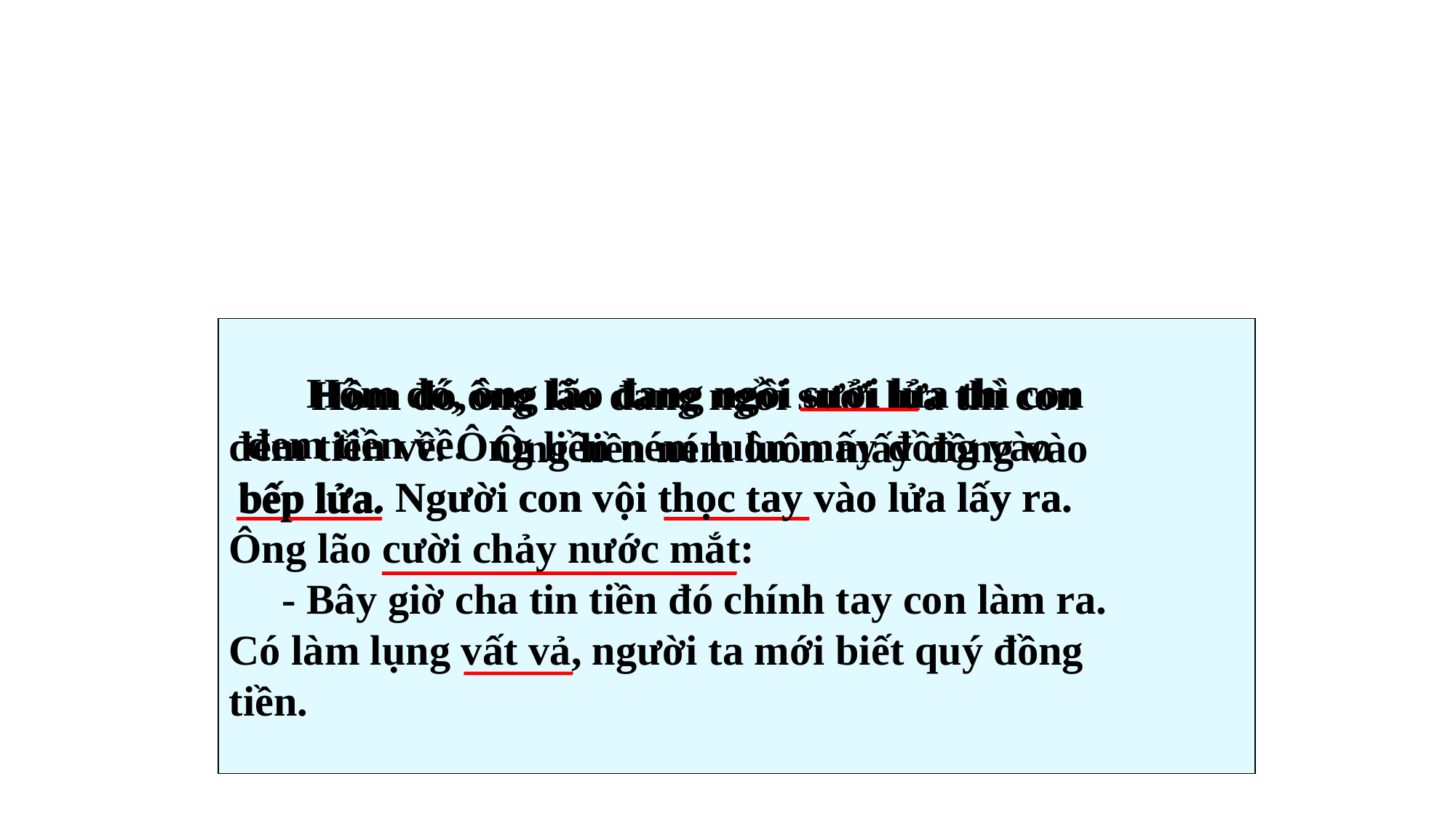

Hôm đó,ông lão đang ngồi sưởi lửa thì con
đem tiền về. Ông liền ném luôn mấy đồng vào
 bếp lửa. Người con vội thọc tay vào lửa lấy ra.
Ông lão cười chảy nước mắt:
     - Bây giờ cha tin tiền đó chính tay con làm ra.
Có làm lụng vất vả, người ta mới biết quý đồng
tiền.
     Hôm đó, ông lão đang ngồi sưởi lửa thì con
đem tiền về.

		   Ông liền ném luôn mấy đồng vào
bếp lửa.
  Người con vội thọc tay vào lửa lấy ra.